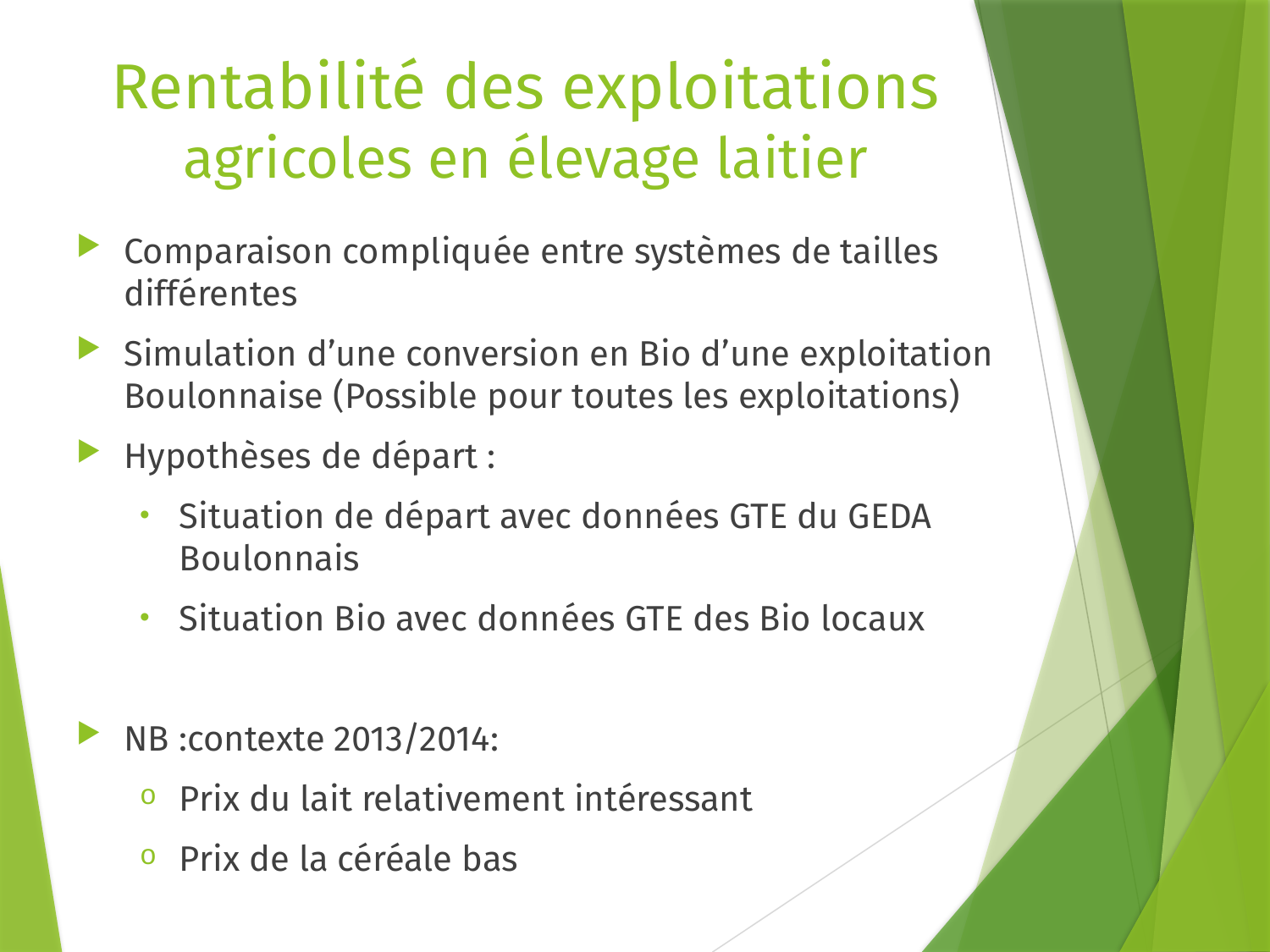

# Rentabilité des exploitations agricoles en élevage laitier
Comparaison compliquée entre systèmes de tailles différentes
Simulation d’une conversion en Bio d’une exploitation Boulonnaise (Possible pour toutes les exploitations)
Hypothèses de départ :
Situation de départ avec données GTE du GEDA Boulonnais
Situation Bio avec données GTE des Bio locaux

NB :contexte 2013/2014:
Prix du lait relativement intéressant
Prix de la céréale bas